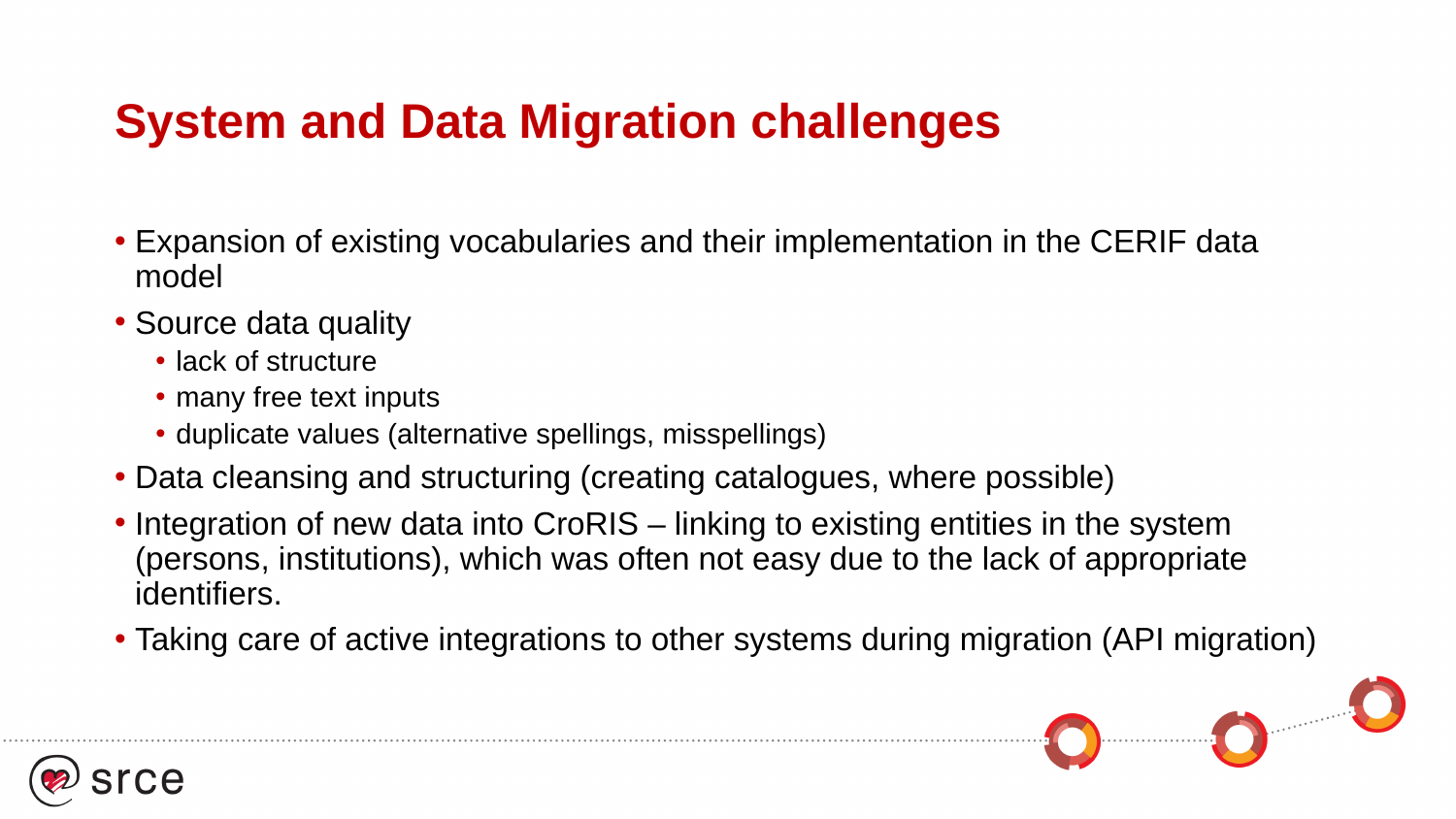

# System and Data Migration challenges
Expansion of existing vocabularies and their implementation in the CERIF data model
Source data quality
lack of structure
many free text inputs
duplicate values (alternative spellings, misspellings)
Data cleansing and structuring (creating catalogues, where possible)
Integration of new data into CroRIS – linking to existing entities in the system (persons, institutions), which was often not easy due to the lack of appropriate identifiers.
Taking care of active integrations to other systems during migration (API migration)